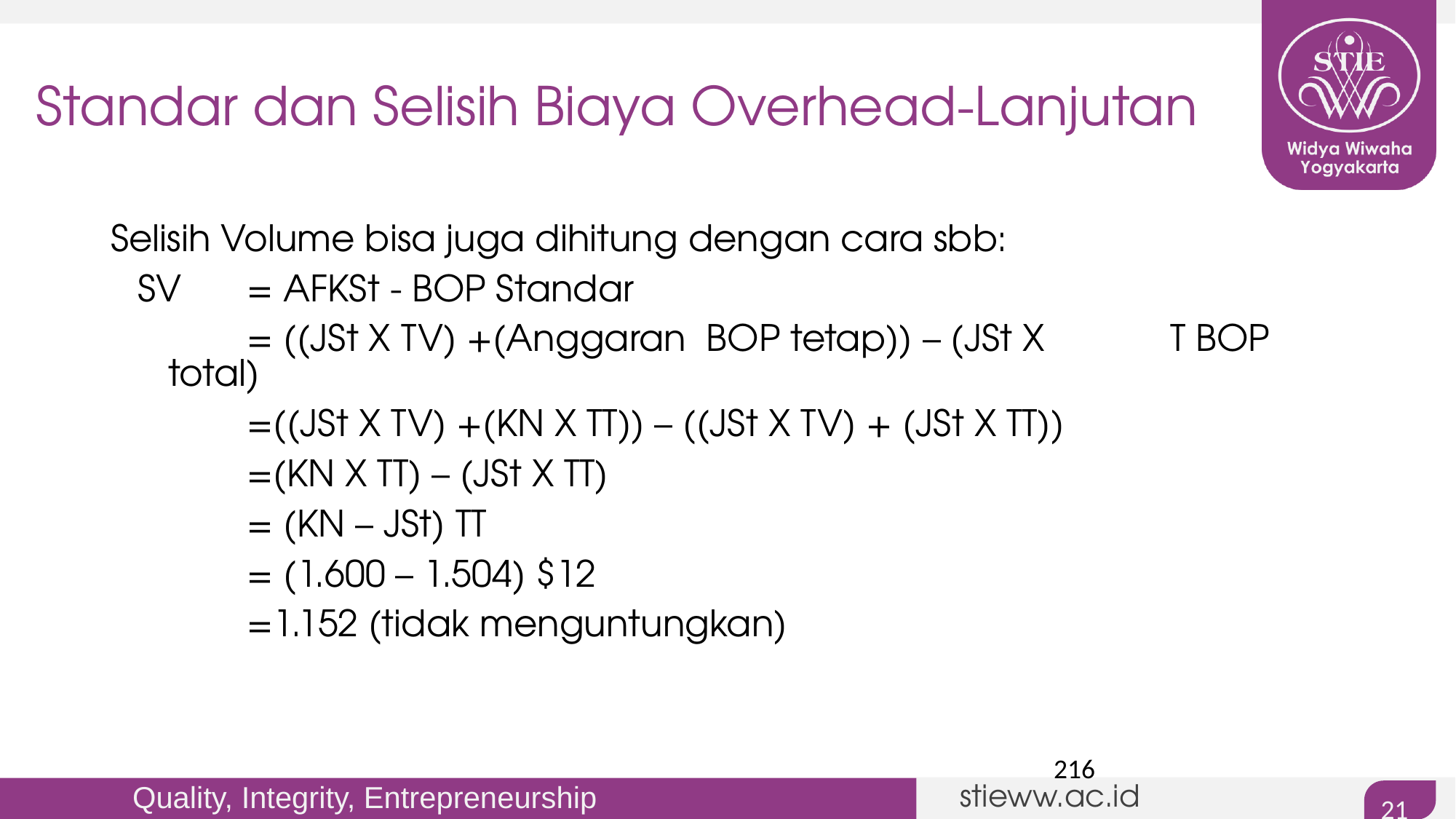

# Standar dan Selisih Biaya Overhead-Lanjutan
Selisih Volume bisa juga dihitung dengan cara sbb:
	SV	= AFKSt - BOP Standar
		= ((JSt X TV) +(Anggaran  BOP tetap)) – (JSt X 	     T BOP 	    total)
		=((JSt X TV) +(KN X TT)) – ((JSt X TV) + (JSt X TT))
 		=(KN X TT) – (JSt X TT)
		= (KN – JSt) TT
		= (1.600 – 1.504) $12
		=1.152 (tidak menguntungkan)

216